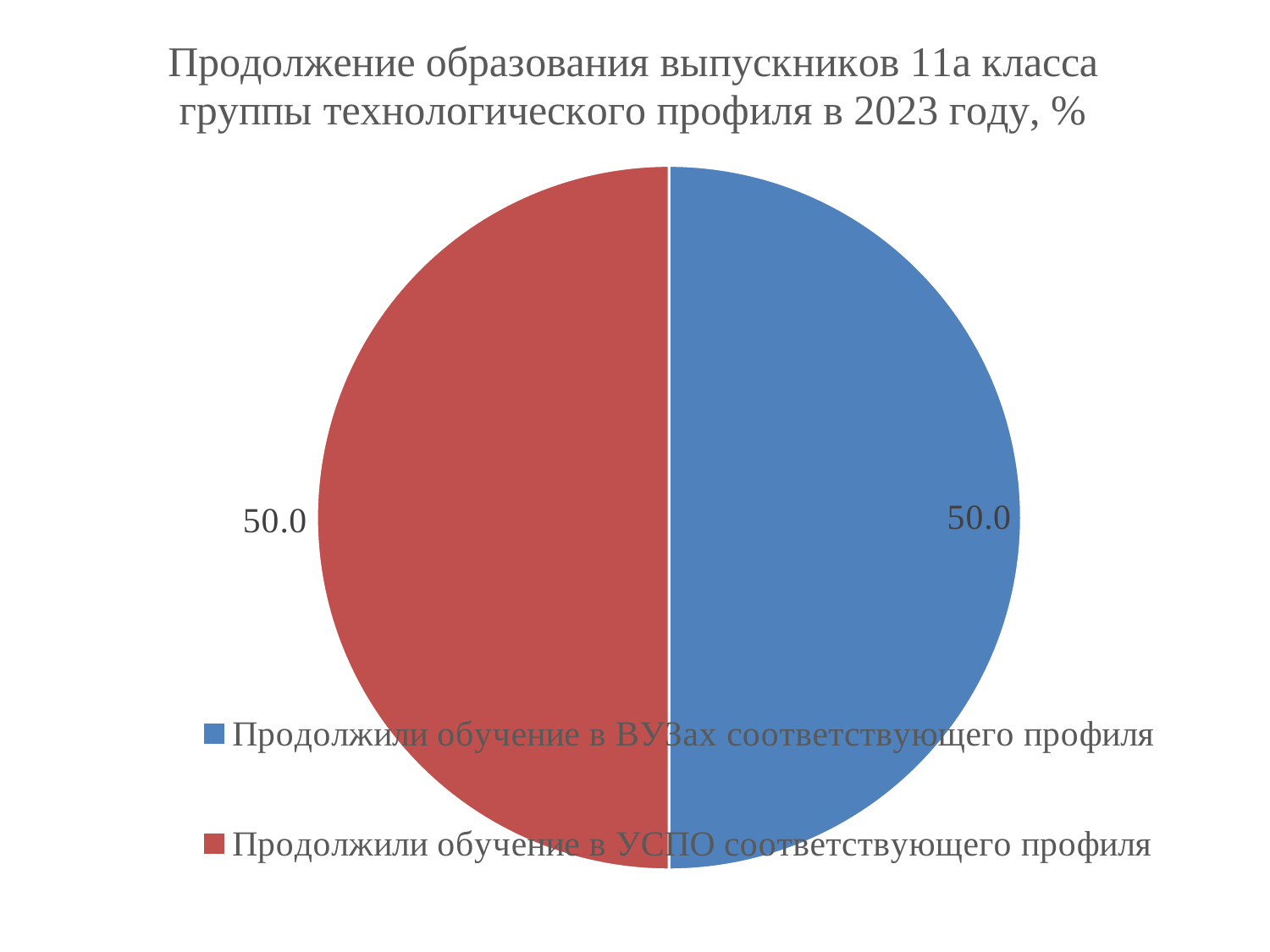

### Chart: Продолжение образования выпускников 11а класса группы технологического профиля в 2023 году, %

| Category |  | 50,0 |
|---|---|---|
| Продолжили обучение в ВУЗах соответствующего профиля | 50.0 | 3.0 |
| Продолжили обучение в УСПО соответствующего профиля | 50.0 | 3.0 |